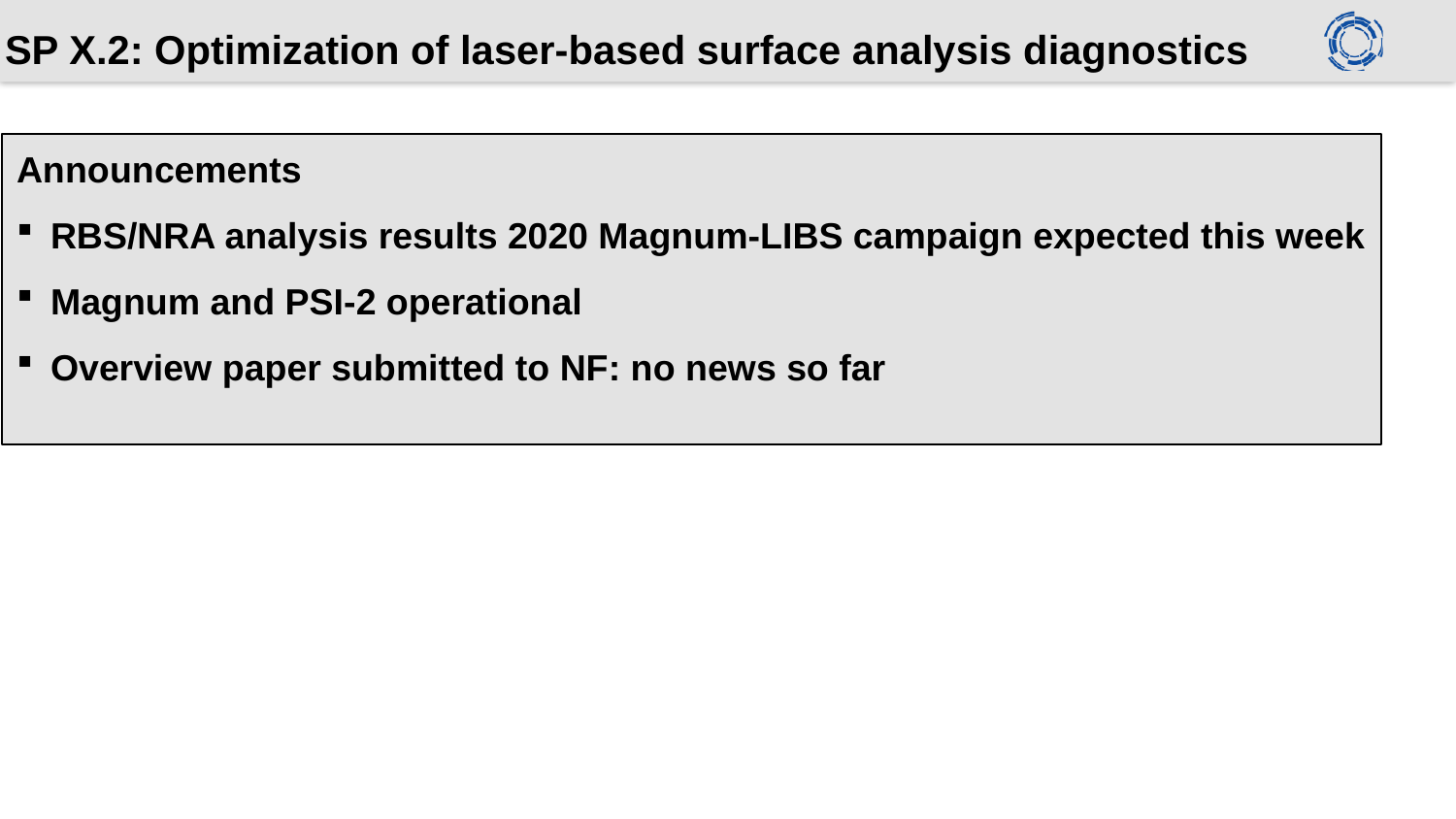

# SP X.2: Optimization of laser-based surface analysis diagnostics
Announcements

RBS/NRA analysis results 2020 Magnum-LIBS campaign expected this week

Magnum and PSI-2 operational

Overview paper submitted to NF: no news so far